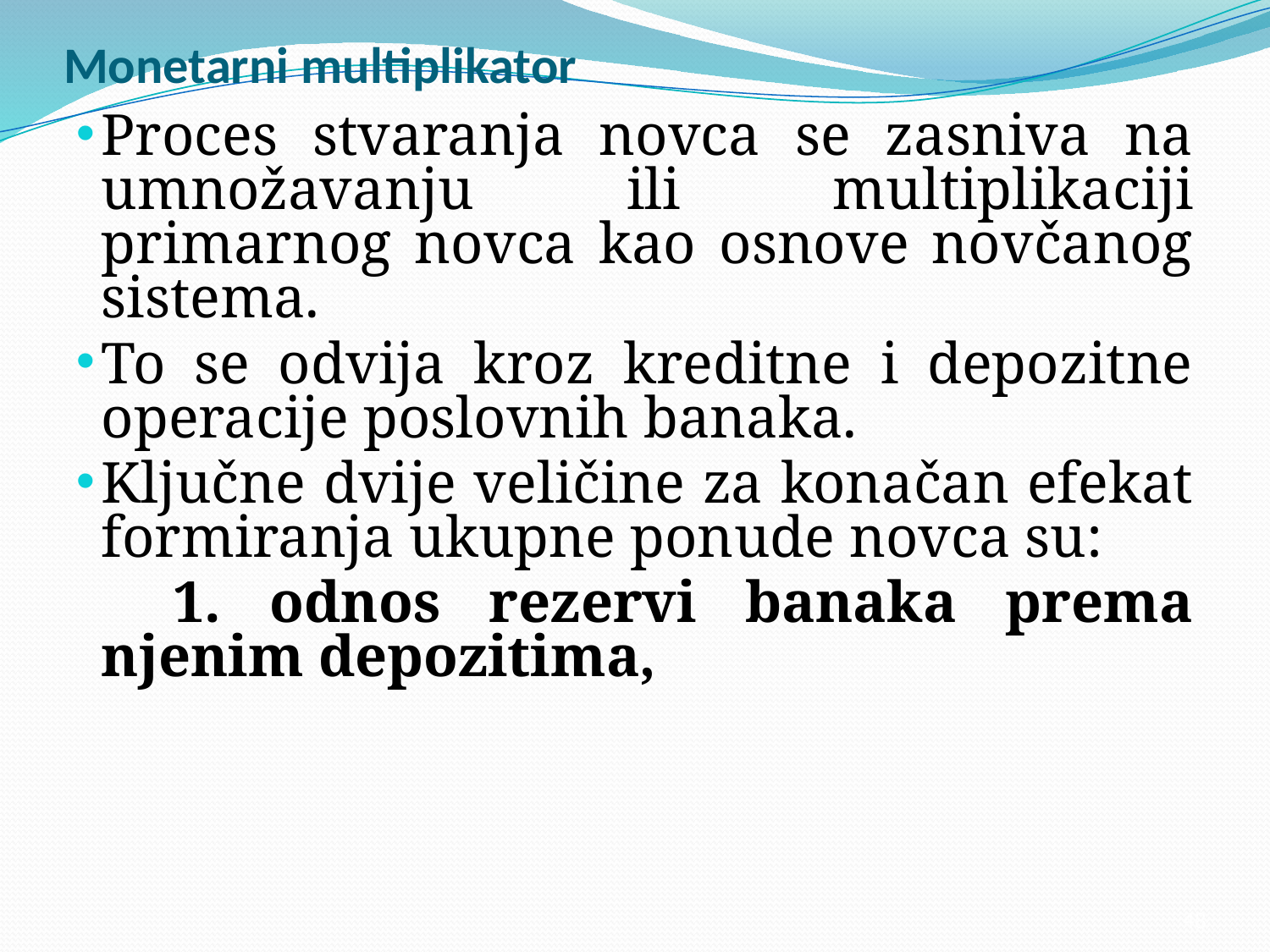

# Monetarni multiplikator
Proces stvaranja novca se zasniva na umnožavanju ili multiplikaciji primarnog novca kao osnove novčanog sistema.
To se odvija kroz kreditne i depozitne operacije poslovnih banaka.
Ključne dvije veličine za konačan efekat formiranja ukupne ponude novca su:
  1. odnos rezervi banaka prema njenim depozitima,
48